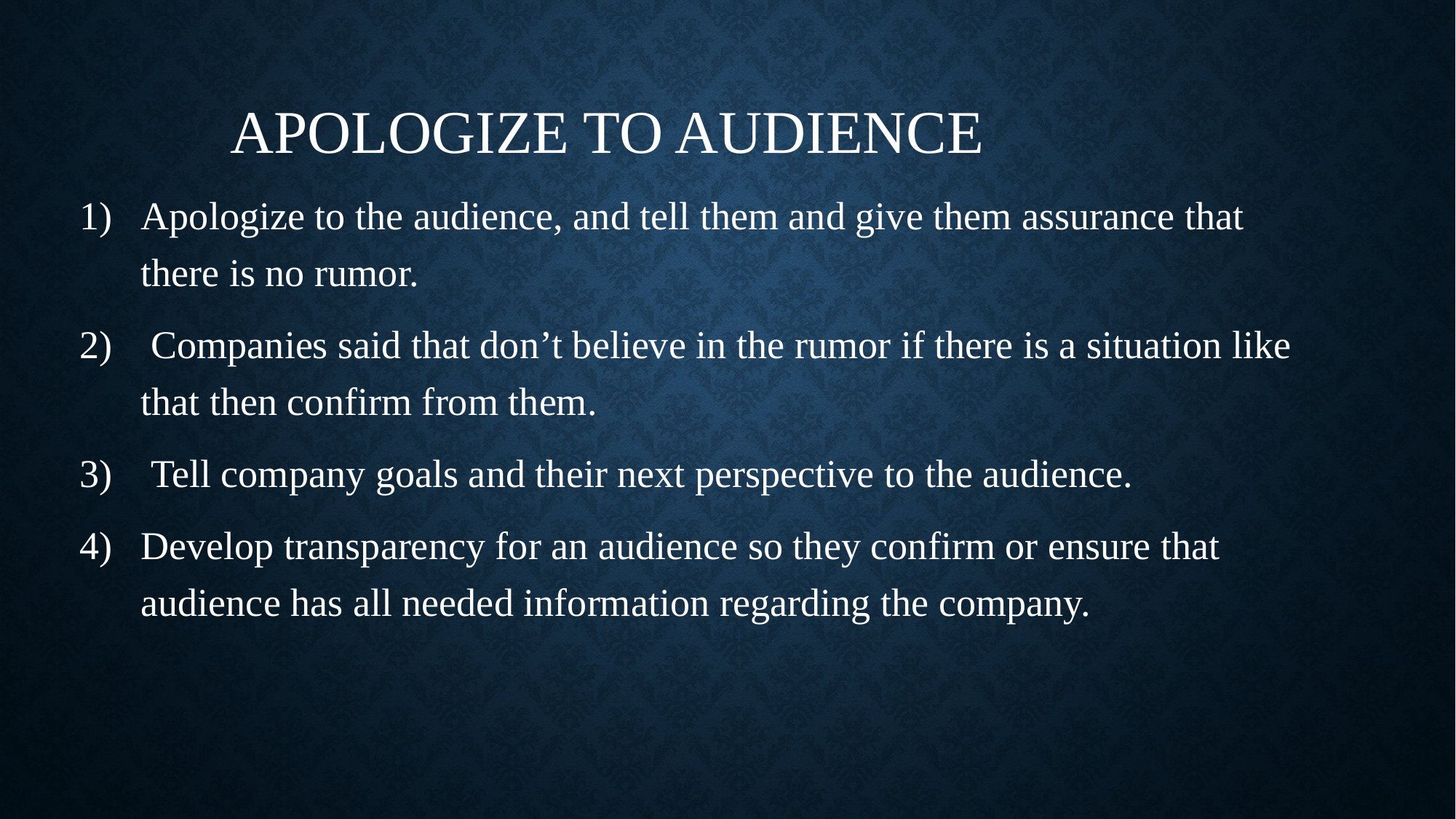

APOLOGIZE TO AUDIENCE
Apologize to the audience, and tell them and give them assurance that there is no rumor.
 Companies said that don’t believe in the rumor if there is a situation like that then confirm from them.
 Tell company goals and their next perspective to the audience.
Develop transparency for an audience so they confirm or ensure that audience has all needed information regarding the company.